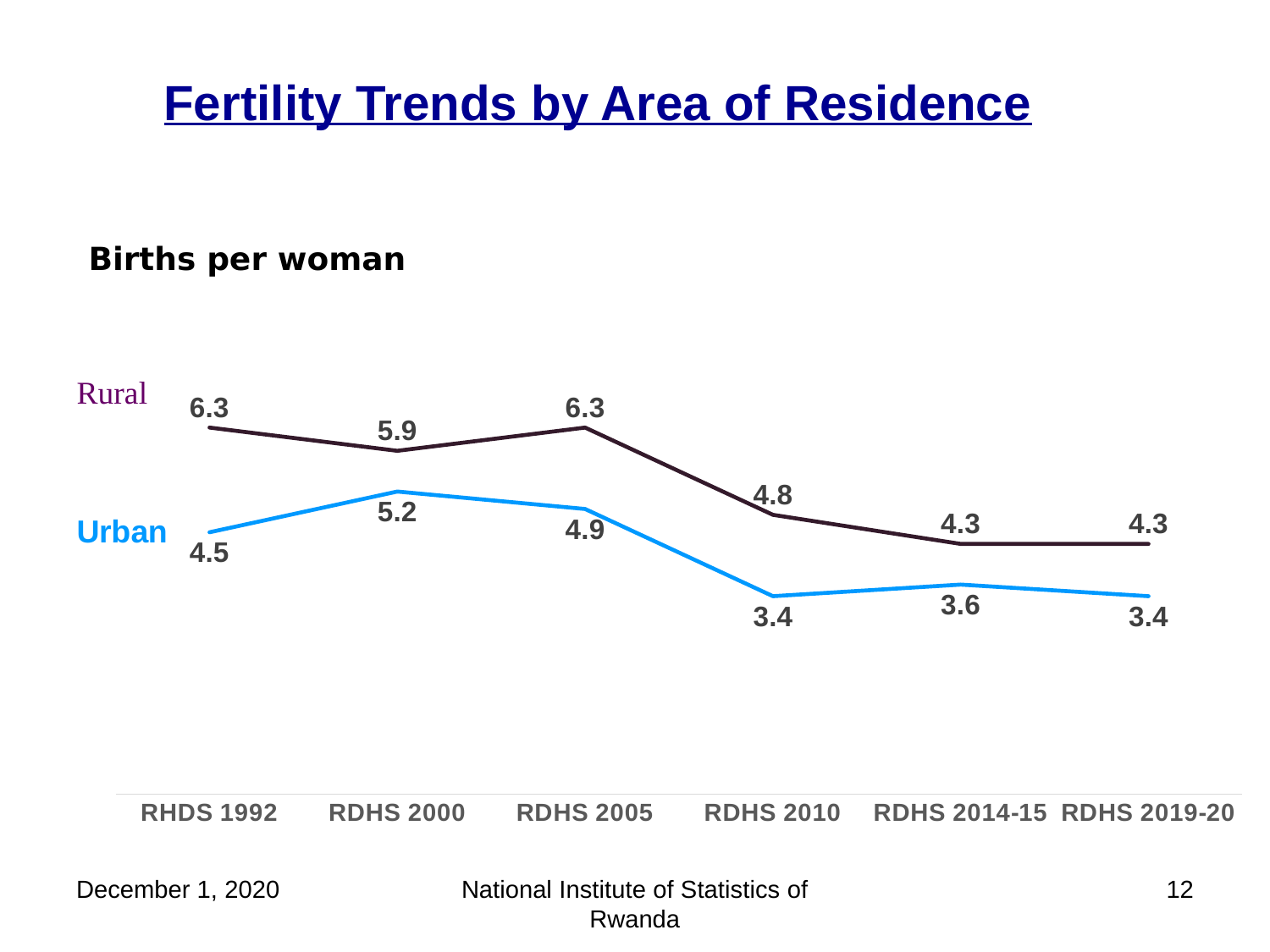

# Fertility Trends by Area of Residence
Births per woman

### Chart

| Category | Urban  | Rural |
|---|---|---|
| RHDS 1992 | 4.5 | 6.3 |
| RDHS 2000 | 5.2 | 5.9 |
| RDHS 2005 | 4.9 | 6.3 |
| RDHS 2010 | 3.4 | 4.8 |
| RDHS 2014-15 | 3.6 | 4.3 |
| RDHS 2019-20 | 3.4 | 4.3 |
December 1, 2020
National Institute of Statistics of Rwanda
12